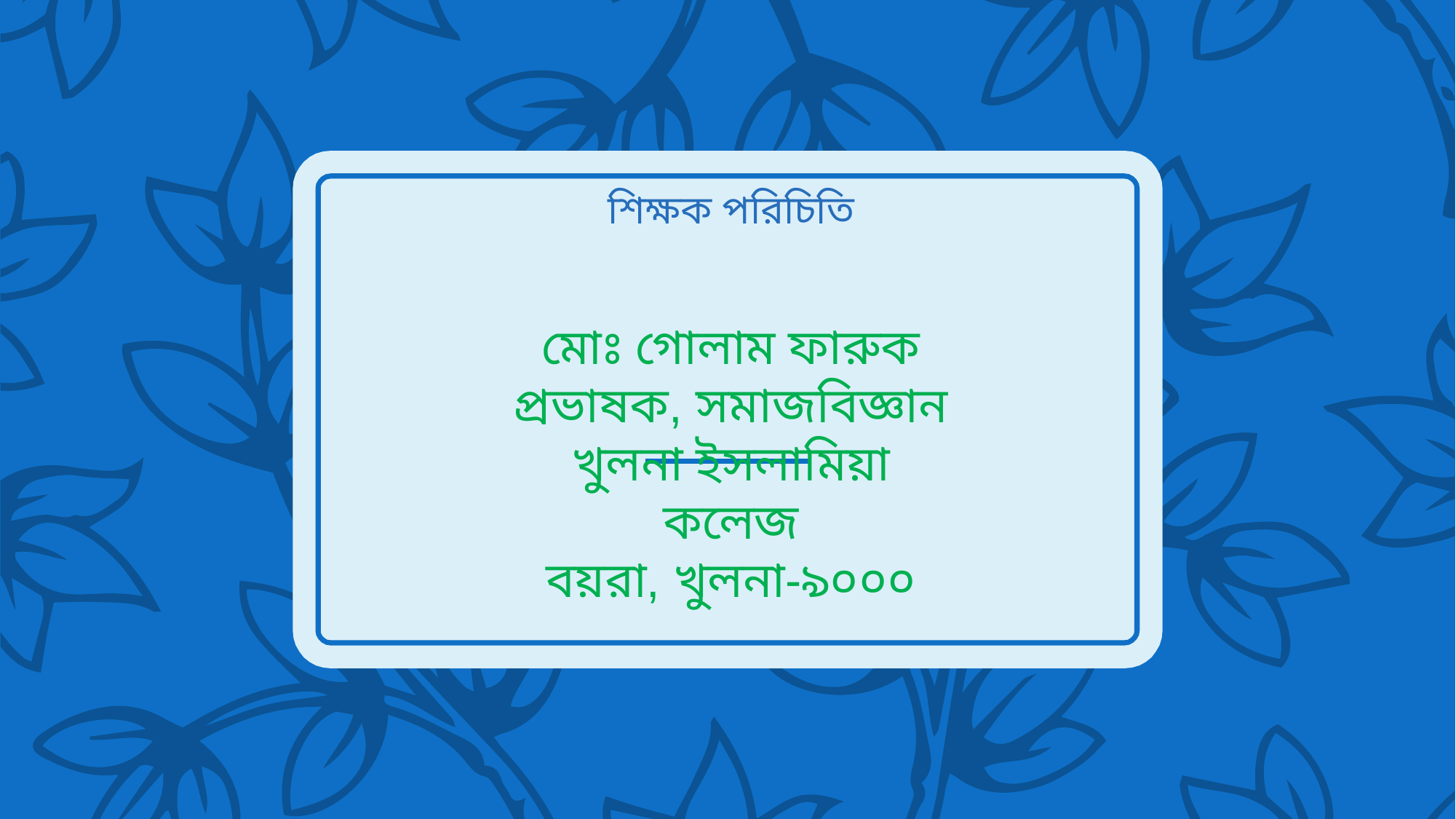

# শিক্ষক পরিচিতি
মোঃ গোলাম ফারুক
প্রভাষক, সমাজবিজ্ঞান
খুলনা ইসলামিয়া কলেজ
বয়রা, খুলনা-৯০০০